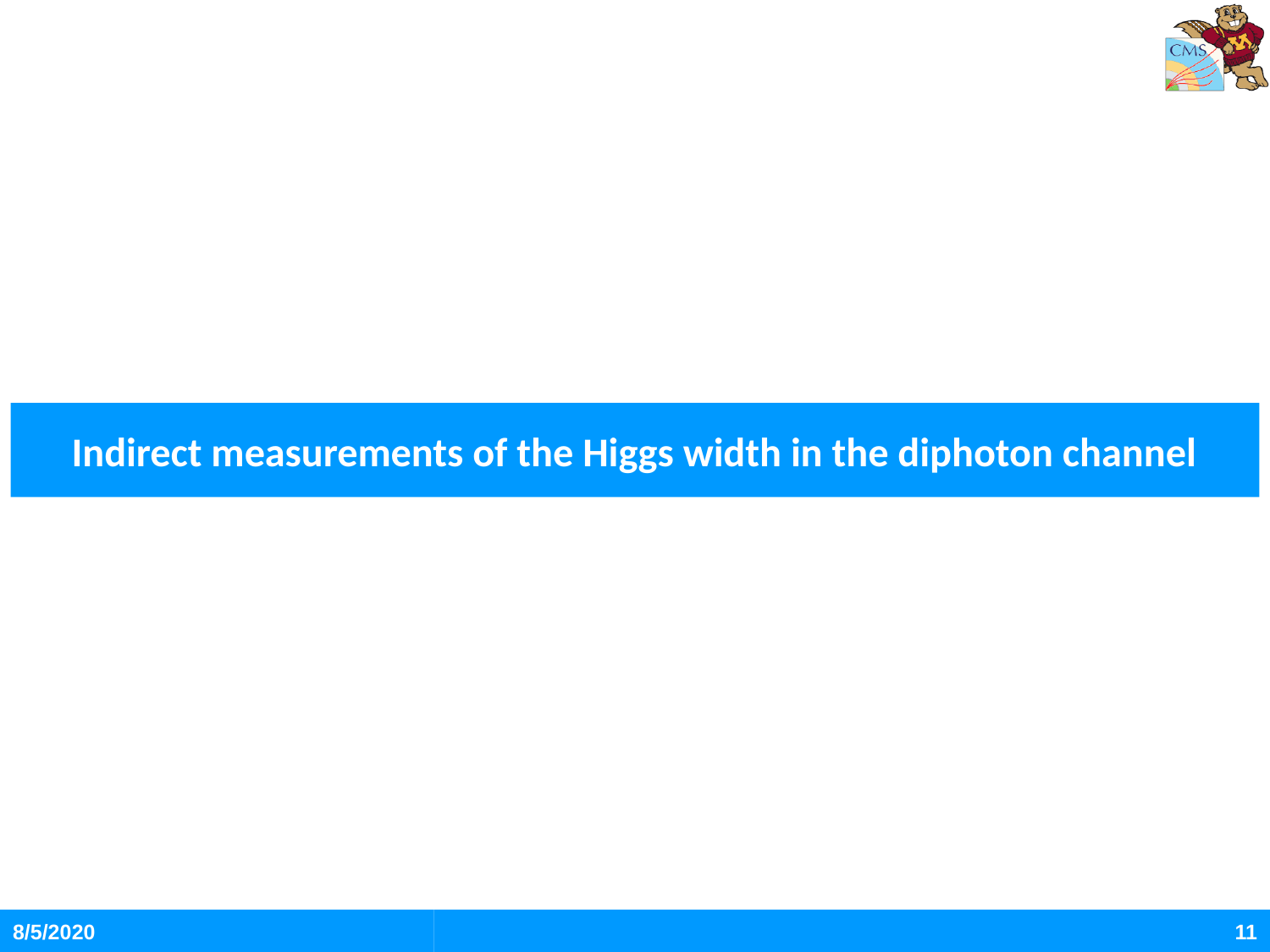

# Indirect measurements of the Higgs width in the diphoton channel
8/5/2020

11